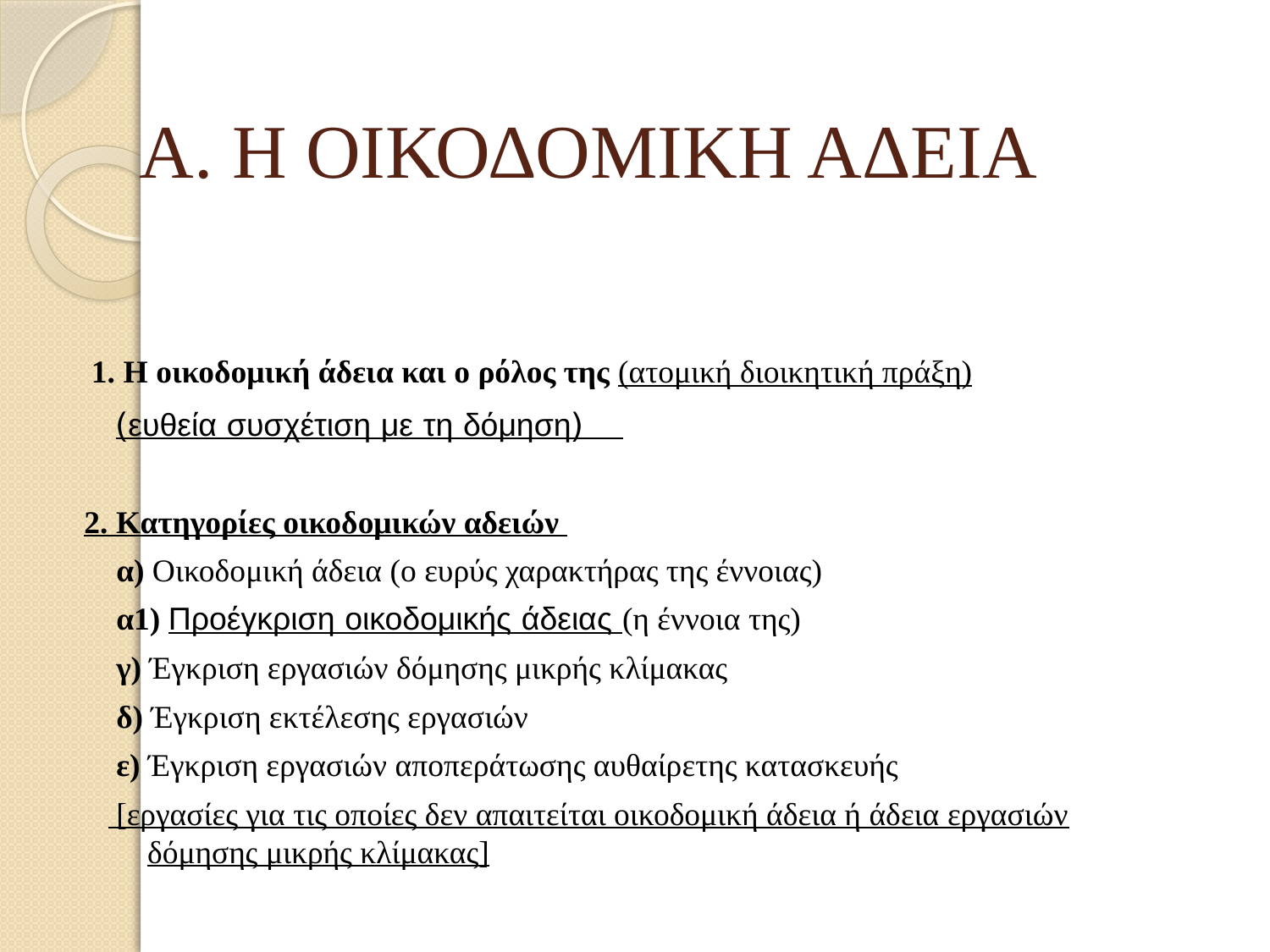

# Α. Η ΟΙΚΟΔΟΜΙΚΗ ΑΔΕΙΑ

 1. Η οικοδομική άδεια και ο ρόλος της (ατομική διοικητική πράξη)
     (ευθεία συσχέτιση με τη δόμηση)

 2. Κατηγορίες οικοδομικών αδειών
     α) Οικοδομική άδεια (ο ευρύς χαρακτήρας της έννοιας)
     α1) Προέγκριση οικοδομικής άδειας (η έννοια της)
     γ) Έγκριση εργασιών δόμησης μικρής κλίμακας
     δ) Έγκριση εκτέλεσης εργασιών
     ε) Έγκριση εργασιών αποπεράτωσης αυθαίρετης κατασκευής
     [εργασίες για τις οποίες δεν απαιτείται οικοδομική άδεια ή άδεια εργασιών δόμησης μικρής κλίμακας]